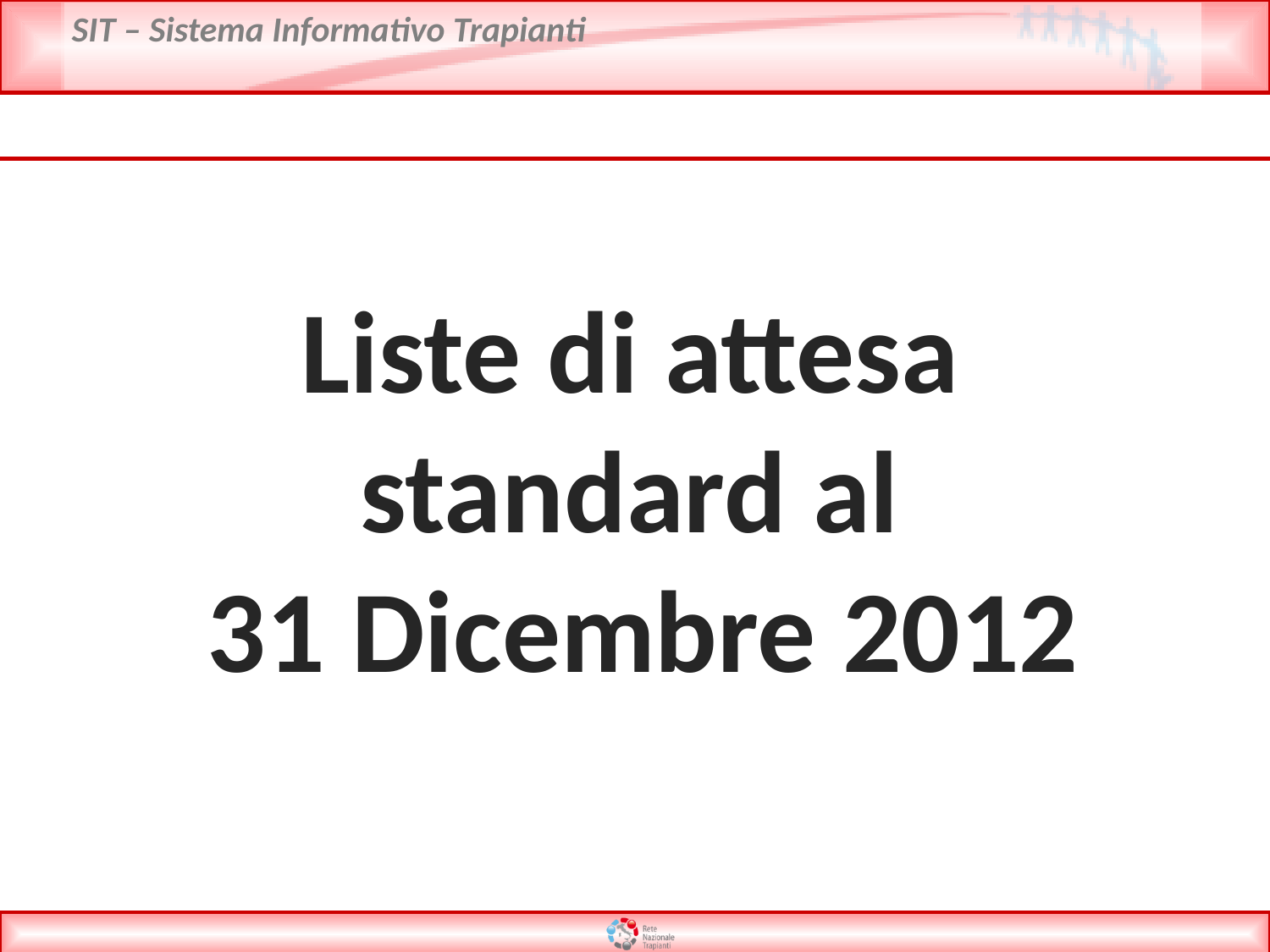

Liste di attesa standard al
 31 Dicembre 2012